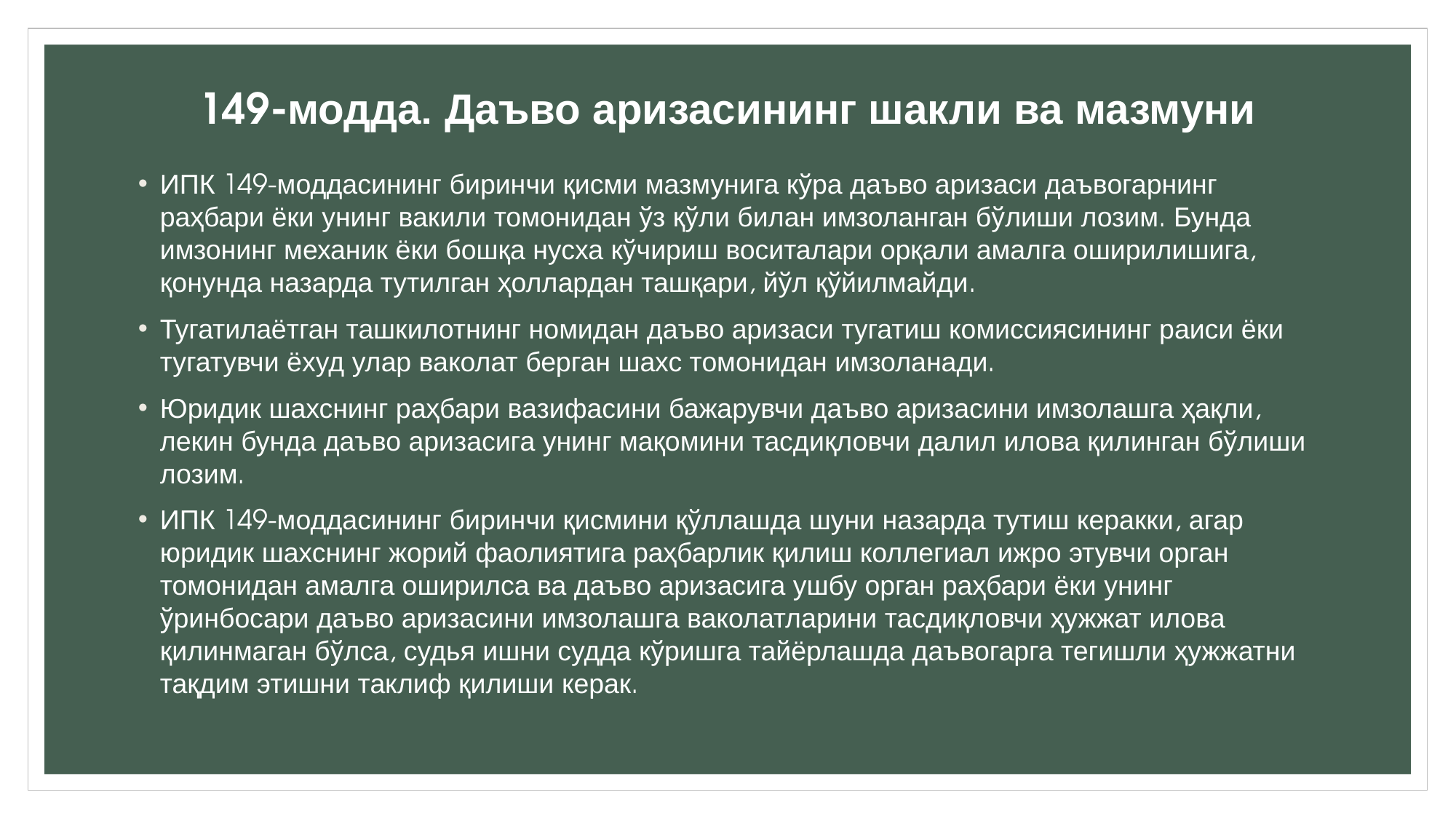

# 149-модда. Даъво аризасининг шакли ва мазмуни
ИПК 149-моддасининг биринчи қисми мазмунига кўра даъво аризаси даъвогарнинг раҳбари ёки унинг вакили томонидан ўз қўли билан имзоланган бўлиши лозим. Бунда имзонинг механик ёки бошқа нусха кўчириш воситалари орқали амалга оширилишига, қонунда назарда тутилган ҳоллардан ташқари, йўл қўйилмайди.
Тугатилаётган ташкилотнинг номидан даъво аризаси тугатиш комиссиясининг раиси ёки тугатувчи ёхуд улар ваколат берган шахс томонидан имзоланади.
Юридик шахснинг раҳбари вазифасини бажарувчи даъво аризасини имзолашга ҳақли, лекин бунда даъво аризасига унинг мақомини тасдиқловчи далил илова қилинган бўлиши лозим.
ИПК 149-моддасининг биринчи қисмини қўллашда шуни назарда тутиш керакки, агар юридик шахснинг жорий фаолиятига раҳбарлик қилиш коллегиал ижро этувчи орган томонидан амалга оширилса ва даъво аризасига ушбу орган раҳбари ёки унинг ўринбосари даъво аризасини имзолашга ваколатларини тасдиқловчи ҳужжат илова қилинмаган бўлса, судья ишни судда кўришга тайёрлашда даъвогарга тегишли ҳужжатни тақдим этишни таклиф қилиши керак.